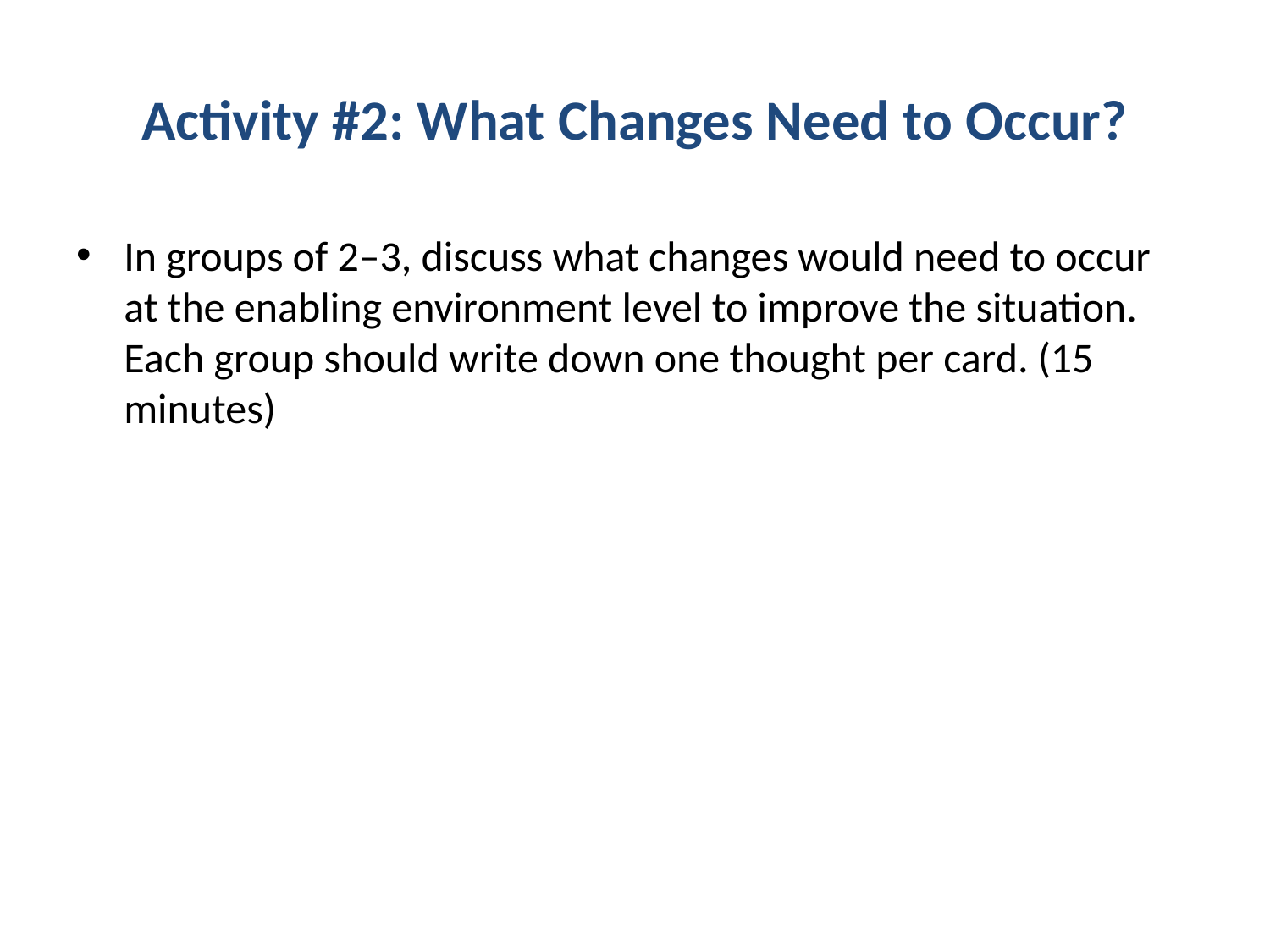

# Activity #2: What Changes Need to Occur?
In groups of 2–3, discuss what changes would need to occur at the enabling environment level to improve the situation. Each group should write down one thought per card. (15 minutes)